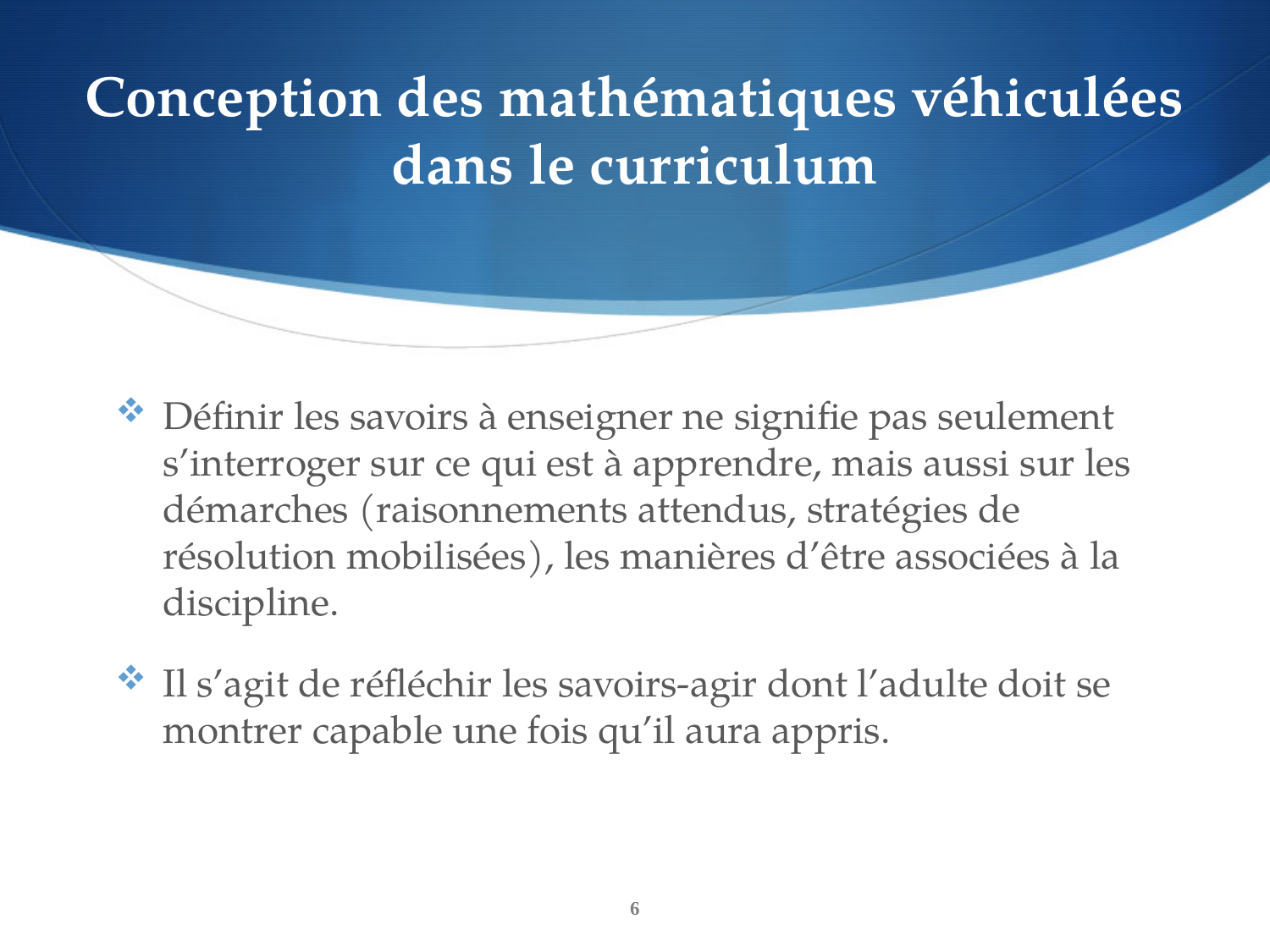

# Conception des mathématiques véhiculées dans le curriculum
Définir les savoirs à enseigner ne signifie pas seulement s’interroger sur ce qui est à apprendre, mais aussi sur les démarches (raisonnements attendus, stratégies de résolution mobilisées), les manières d’être associées à la discipline.
Il s’agit de réfléchir les savoirs-agir dont l’adulte doit se montrer capable une fois qu’il aura appris.
6